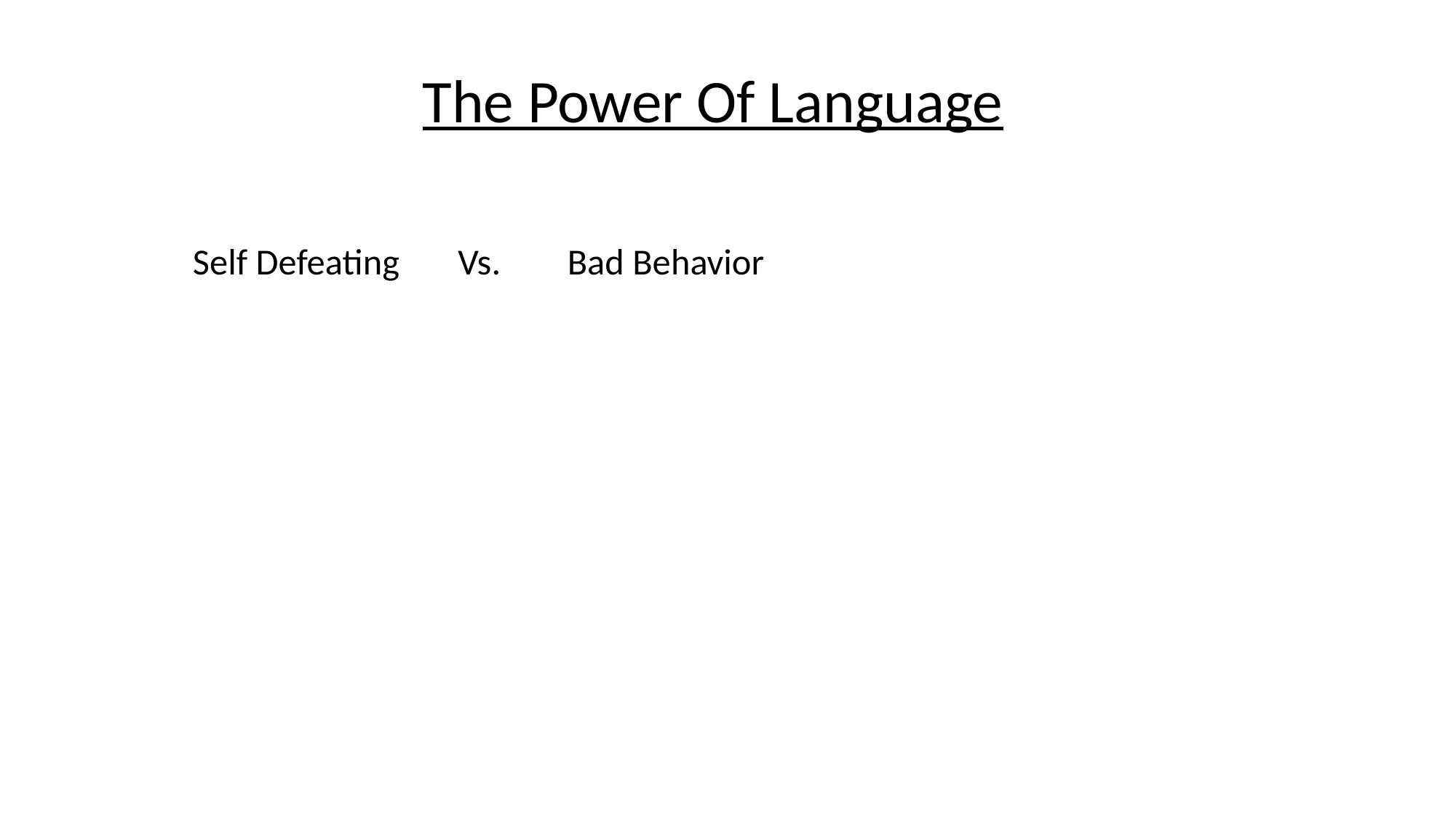

Self Defeating       Vs.        Bad Behavior
       The Power Of Language